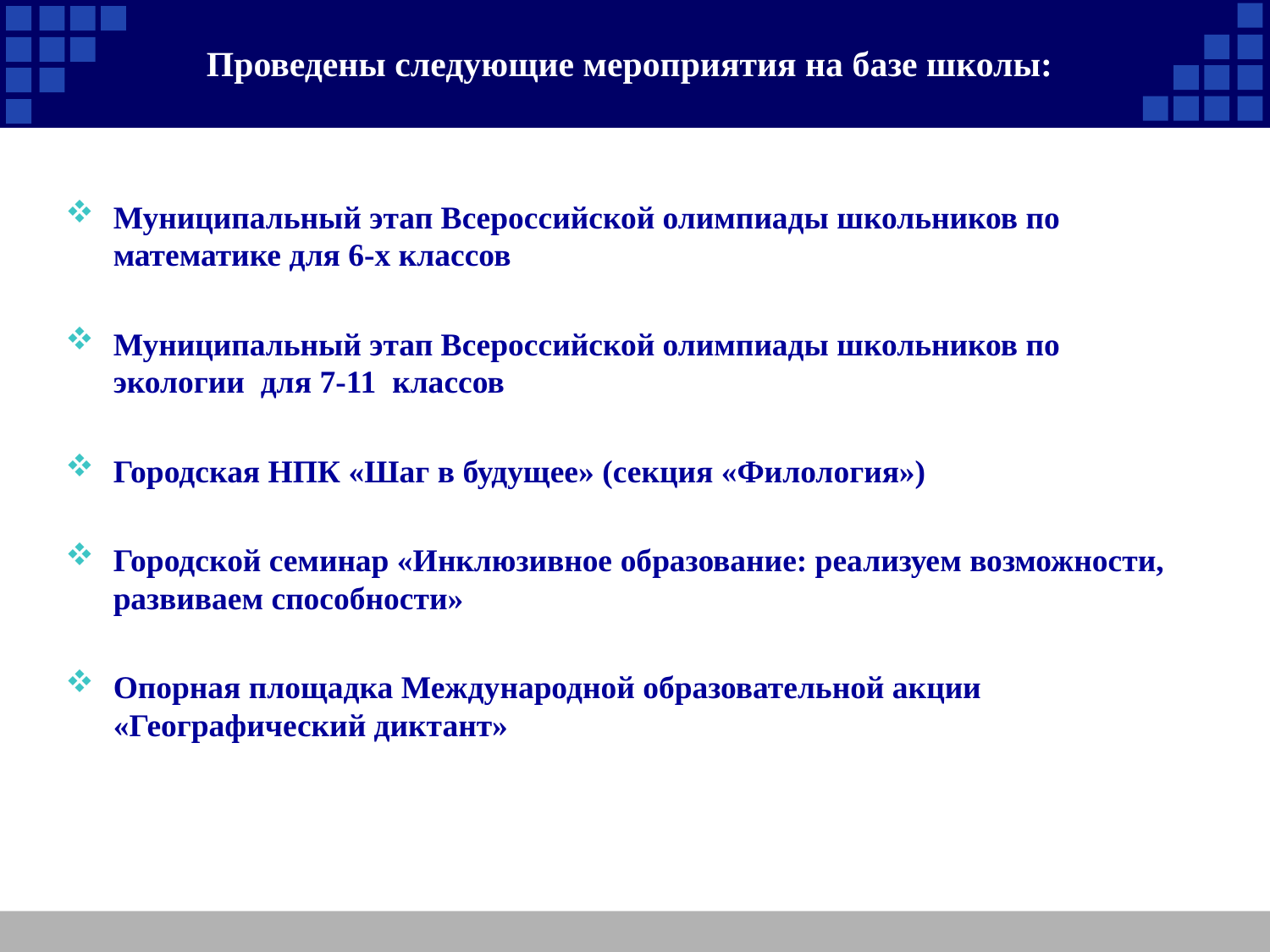

# Проведены следующие мероприятия на базе школы:
Муниципальный этап Всероссийской олимпиады школьников по математике для 6-х классов

Муниципальный этап Всероссийской олимпиады школьников по экологии  для 7-11  классов

Городская НПК «Шаг в будущее» (секция «Филология»)

Городской семинар «Инклюзивное образование: реализуем возможности, развиваем способности»

Опорная площадка Международной образовательной акции «Географический диктант»